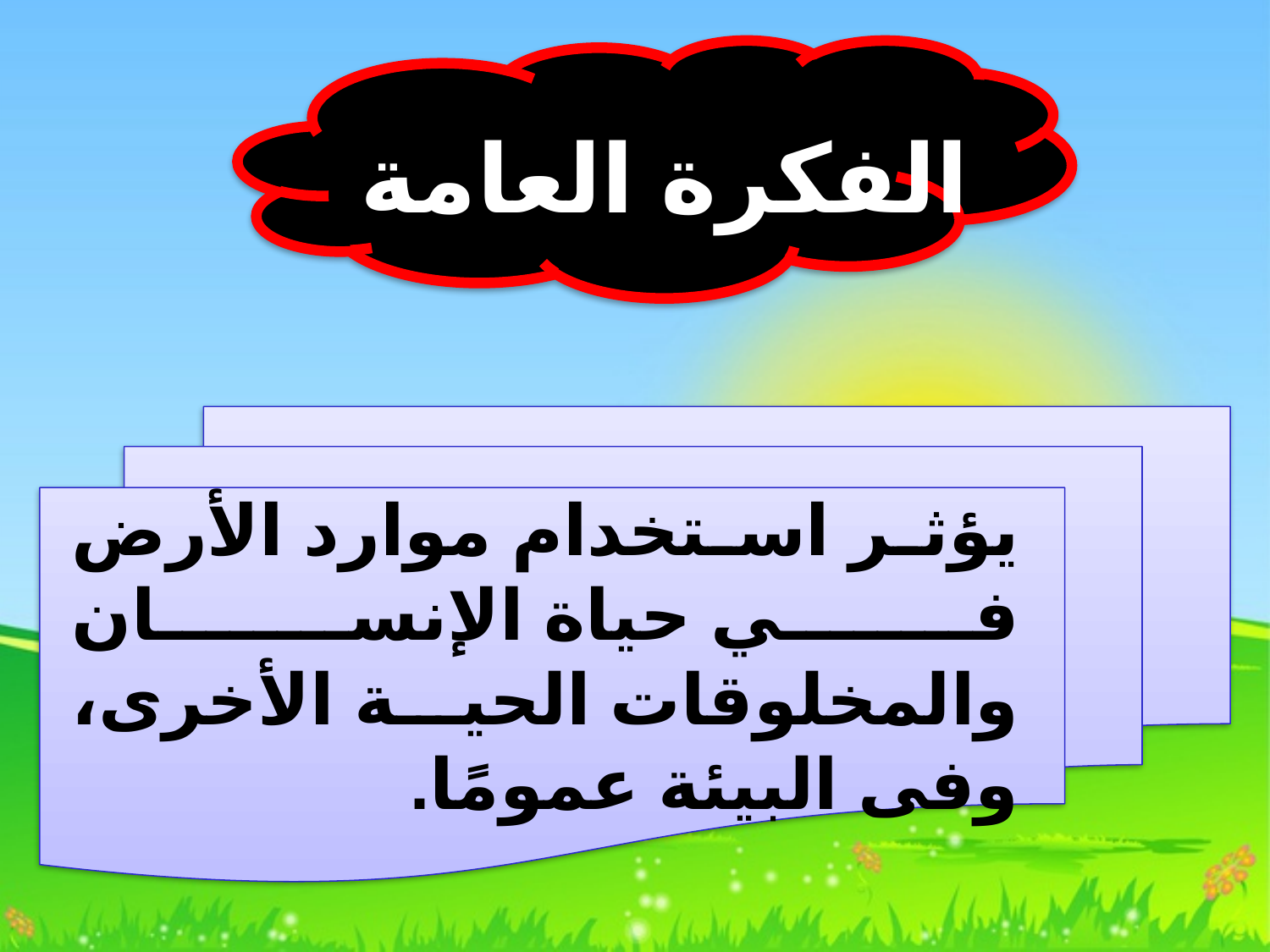

الفكرة العامة

يؤثر استخدام موارد الأرض في حياة الإنسان والمخلوقات الحية الأخرى، وفى البيئة عمومًا.